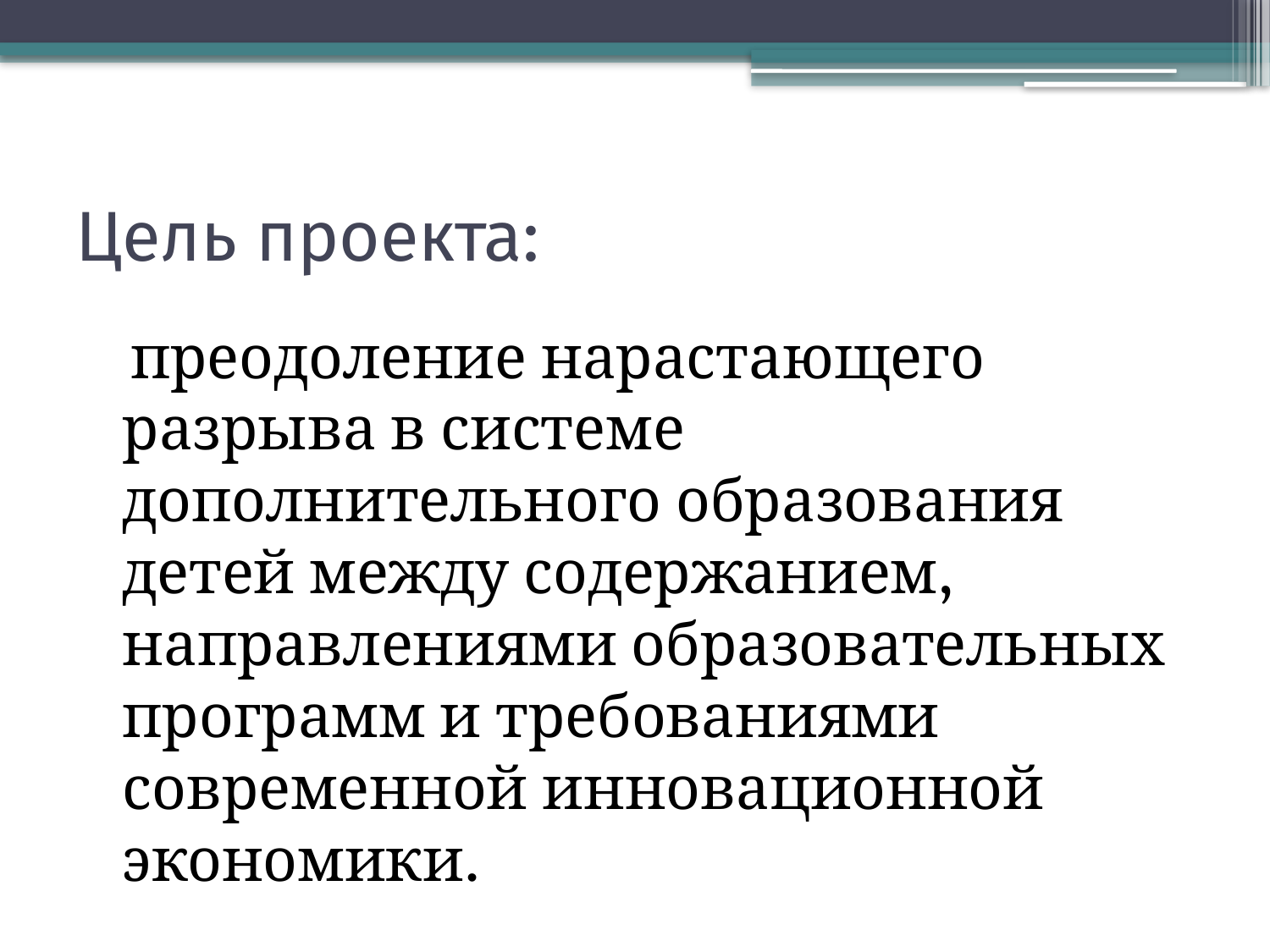

# Цель проекта:
    преодоление нарастающего разрыва в системе дополнительного образования детей между содержанием, направлениями образовательных программ и требованиями современной инновационной экономики.